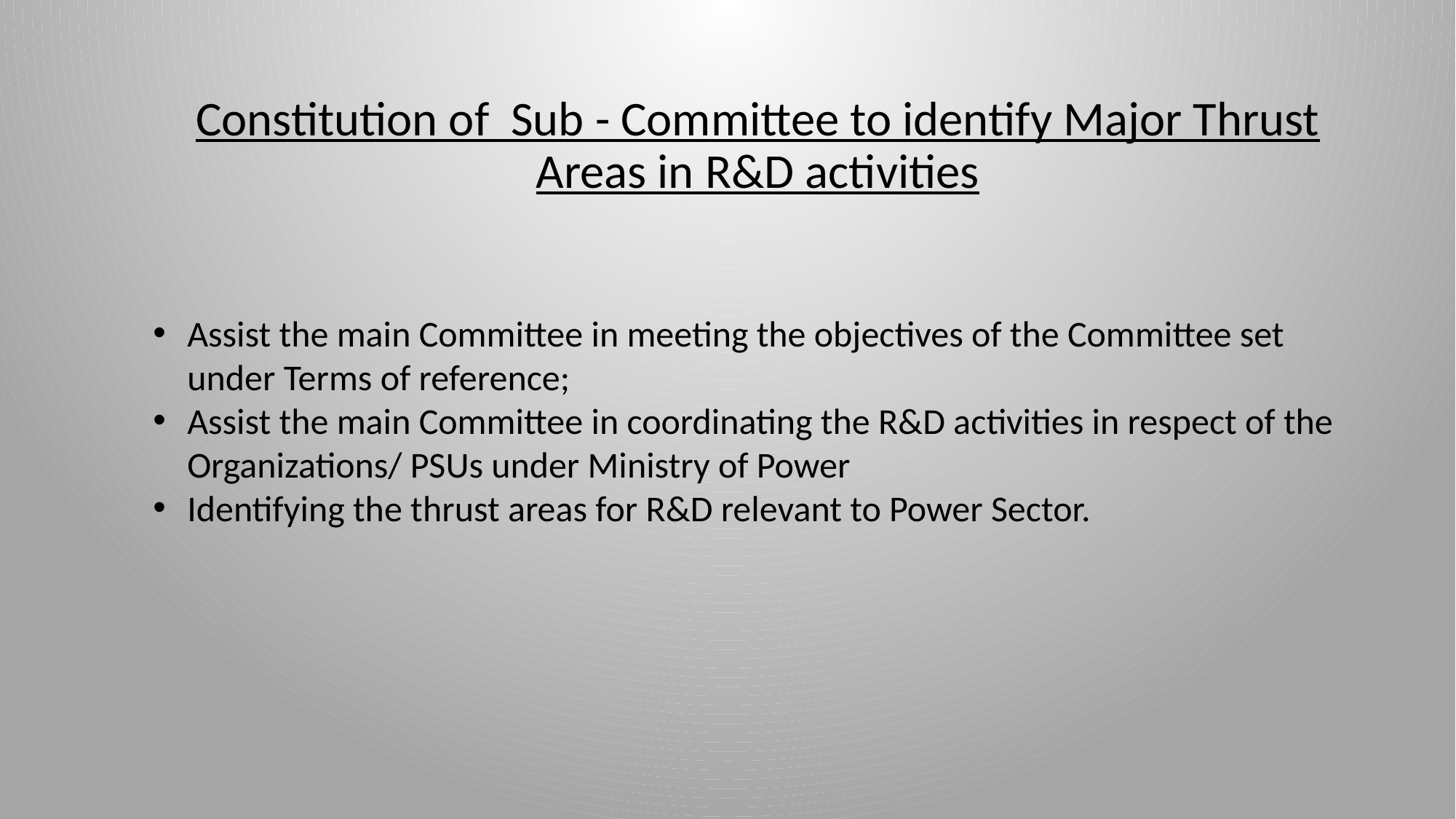

# Constitution of  Sub - Committee to identify Major Thrust Areas in R&D activities
Assist the main Committee in meeting the objectives of the Committee set under Terms of reference;
Assist the main Committee in coordinating the R&D activities in respect of the Organizations/ PSUs under Ministry of Power
Identifying the thrust areas for R&D relevant to Power Sector.